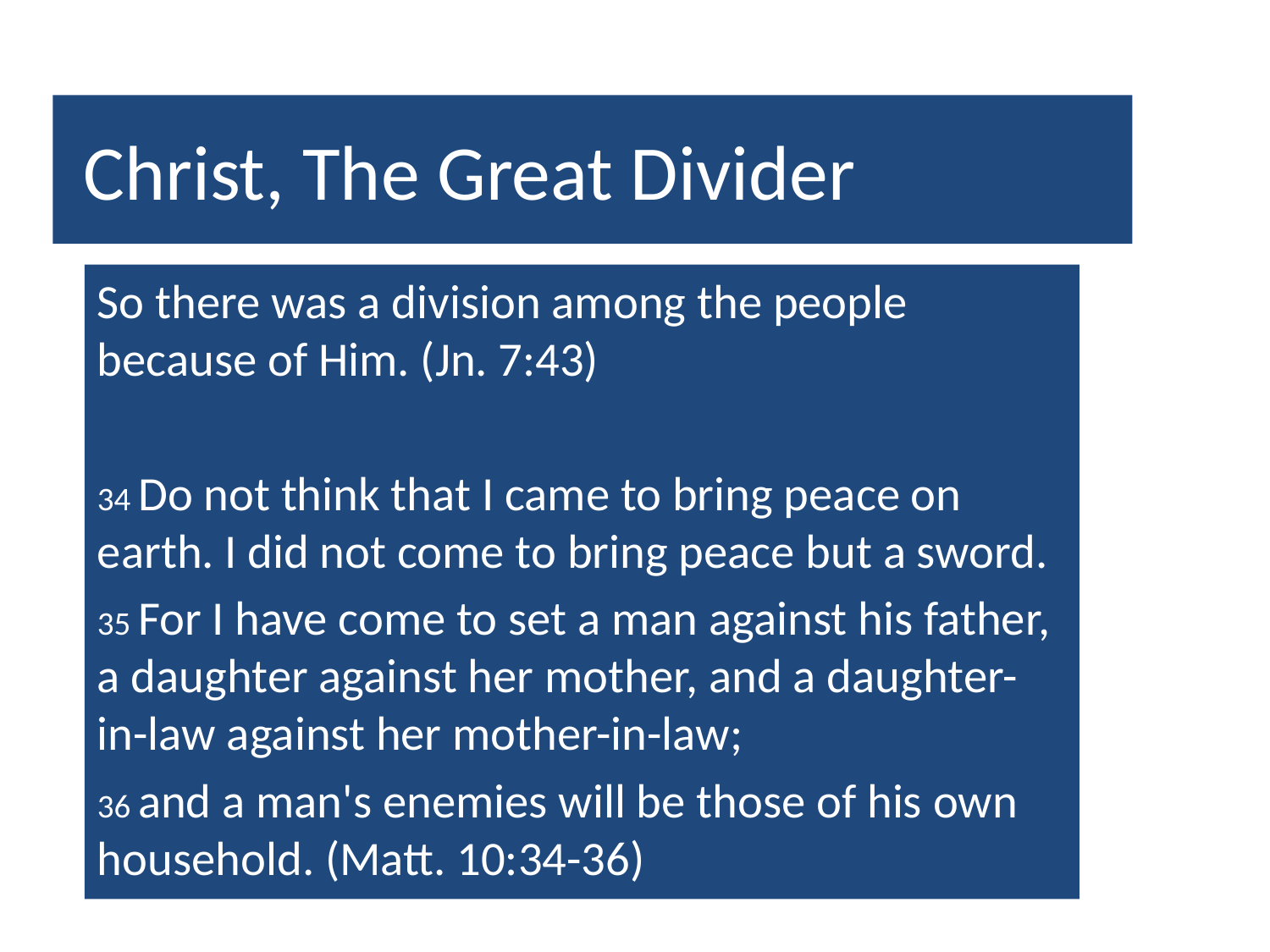

# Christ, The Great Divider
So there was a division among the people because of Him. (Jn. 7:43)

34 Do not think that I came to bring peace on earth. I did not come to bring peace but a sword.
35 For I have come to set a man against his father, a daughter against her mother, and a daughter-in-law against her mother-in-law;
36 and a man's enemies will be those of his own household. (Matt. 10:34-36)